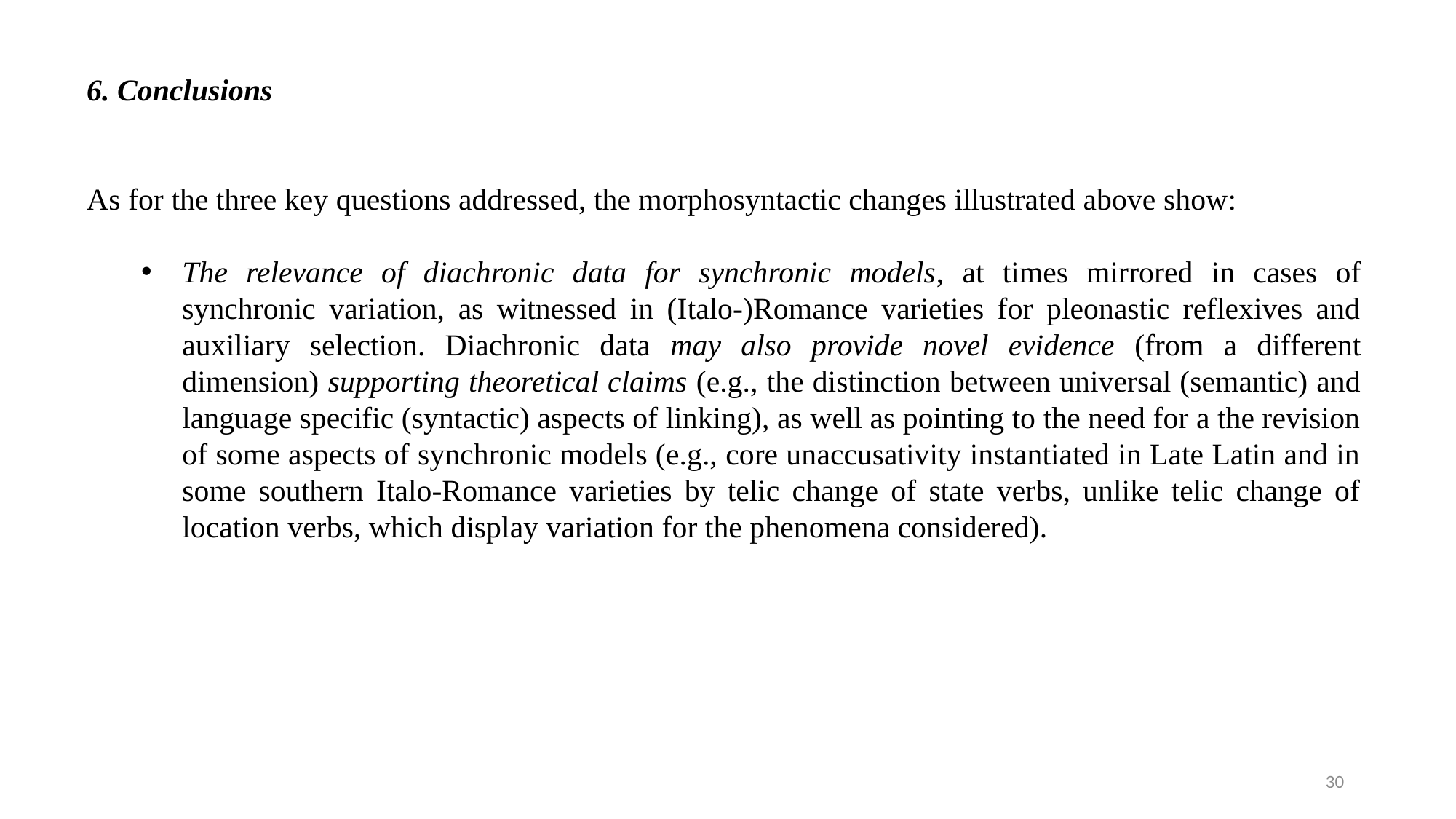

6. Conclusions

As for the three key questions addressed, the morphosyntactic changes illustrated above show:

The relevance of diachronic data for synchronic models, at times mirrored in cases of synchronic variation, as witnessed in (Italo-)Romance varieties for pleonastic reflexives and auxiliary selection. Diachronic data may also provide novel evidence (from a different dimension) supporting theoretical claims (e.g., the distinction between universal (semantic) and language specific (syntactic) aspects of linking), as well as pointing to the need for a the revision of some aspects of synchronic models (e.g., core unaccusativity instantiated in Late Latin and in some southern Italo-Romance varieties by telic change of state verbs, unlike telic change of location verbs, which display variation for the phenomena considered).

30